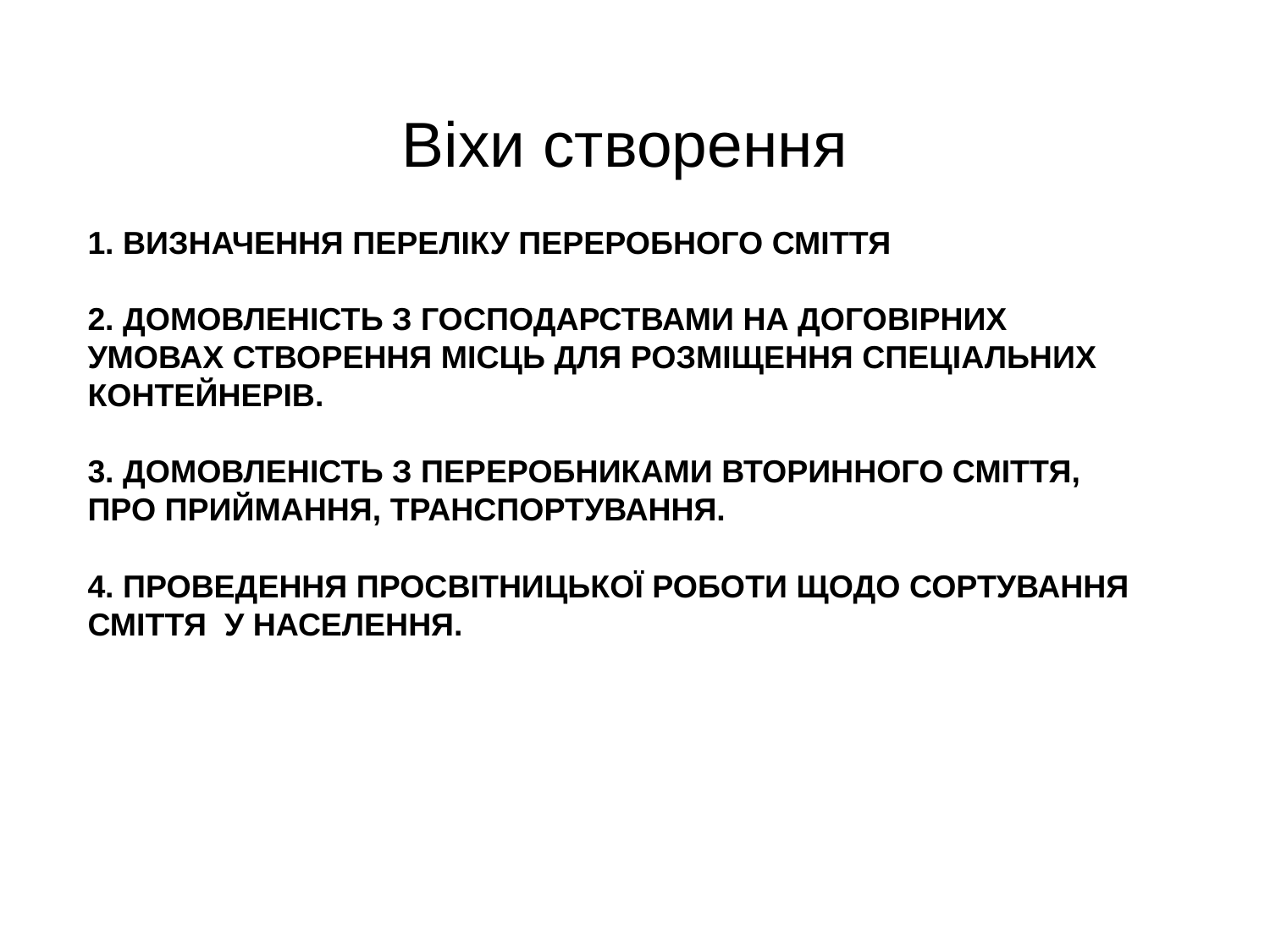

Віхи створення
# 1. визначення переліку переробного сміття 2. ДОМОВЛЕНІСТЬ З ГОСПОДАРСТВАМИ НА ДОГОВІРНИХ УМОВАХ СТВОРЕННЯ МІСЦЬ ДЛЯ РОЗМІЩЕННЯ СПЕЦІАЛЬНИХ КОНТЕЙНЕРІВ. 3. Домовленість з переробниками вторинного сміття, про приймання, транспортування. 4. Проведення просвітницької роботи щодо сортування сміття  у населення.